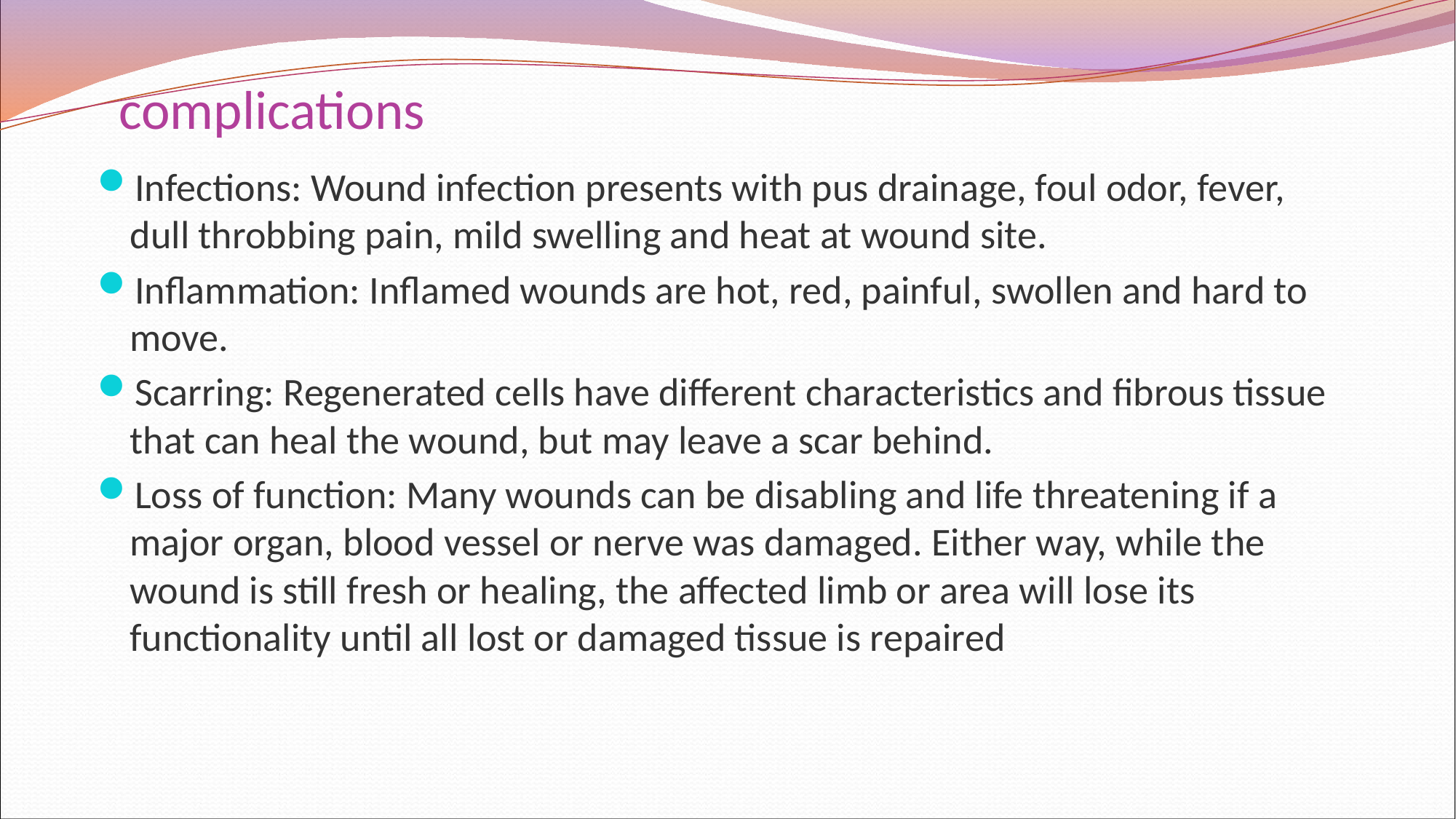

# complications
Infections: Wound infection presents with pus drainage, foul odor, fever, dull throbbing pain, mild swelling and heat at wound site.
Inflammation: Inflamed wounds are hot, red, painful, swollen and hard to move.
Scarring: Regenerated cells have different characteristics and fibrous tissue that can heal the wound, but may leave a scar behind.
Loss of function: Many wounds can be disabling and life threatening if a major organ, blood vessel or nerve was damaged. Either way, while the wound is still fresh or healing, the affected limb or area will lose its functionality until all lost or damaged tissue is repaired